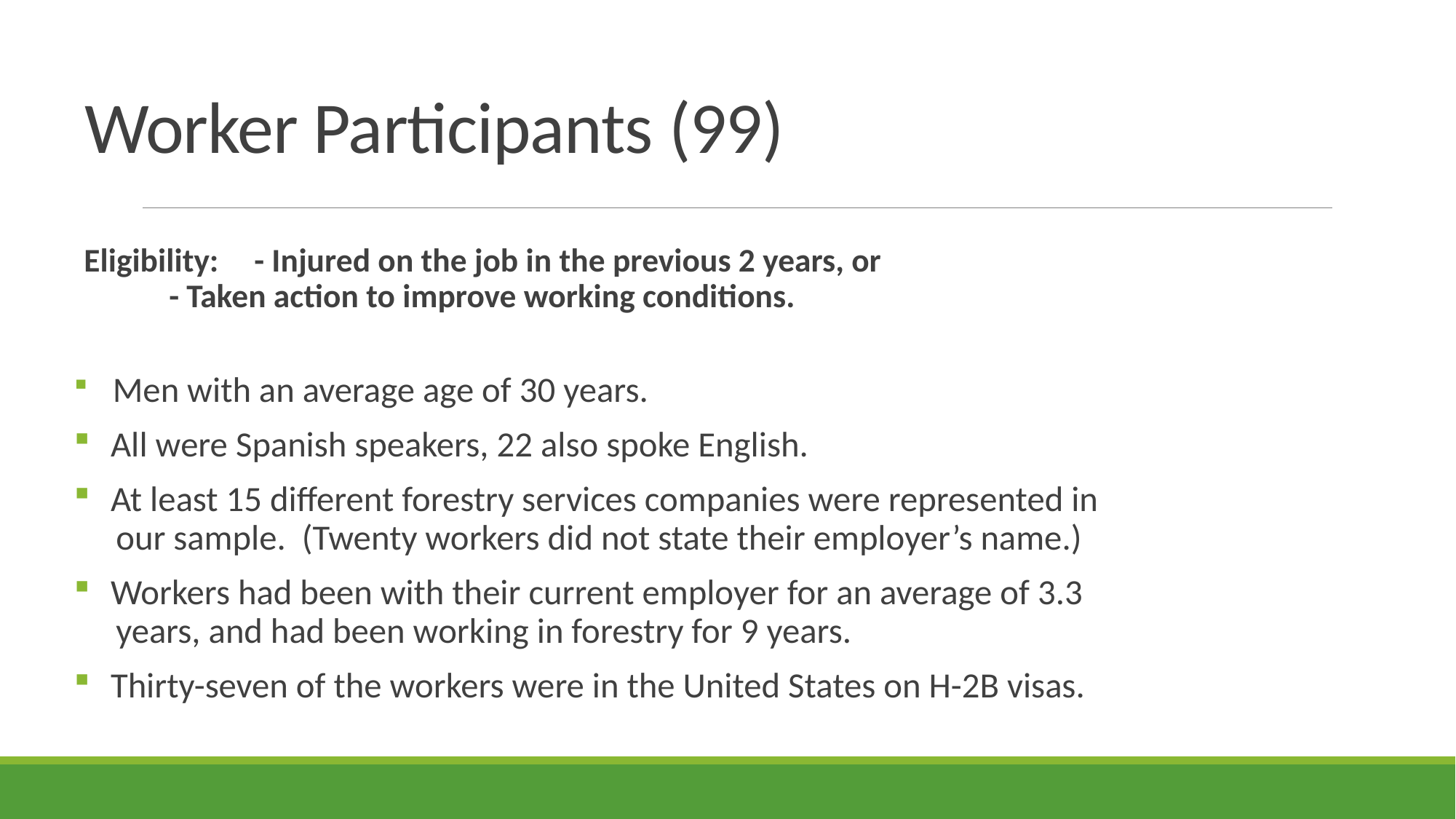

# Worker Participants (99)
Eligibility:  	- Injured on the job in the previous 2 years, or
		- Taken action to improve working conditions.
    Men with an average age of 30 years.
   All were Spanish speakers, 22 also spoke English.
   At least 15 different forestry services companies were represented in
    our sample.  (Twenty workers did not state their employer’s name.)
   Workers had been with their current employer for an average of 3.3
    years, and had been working in forestry for 9 years.
   Thirty-seven of the workers were in the United States on H-2B visas.